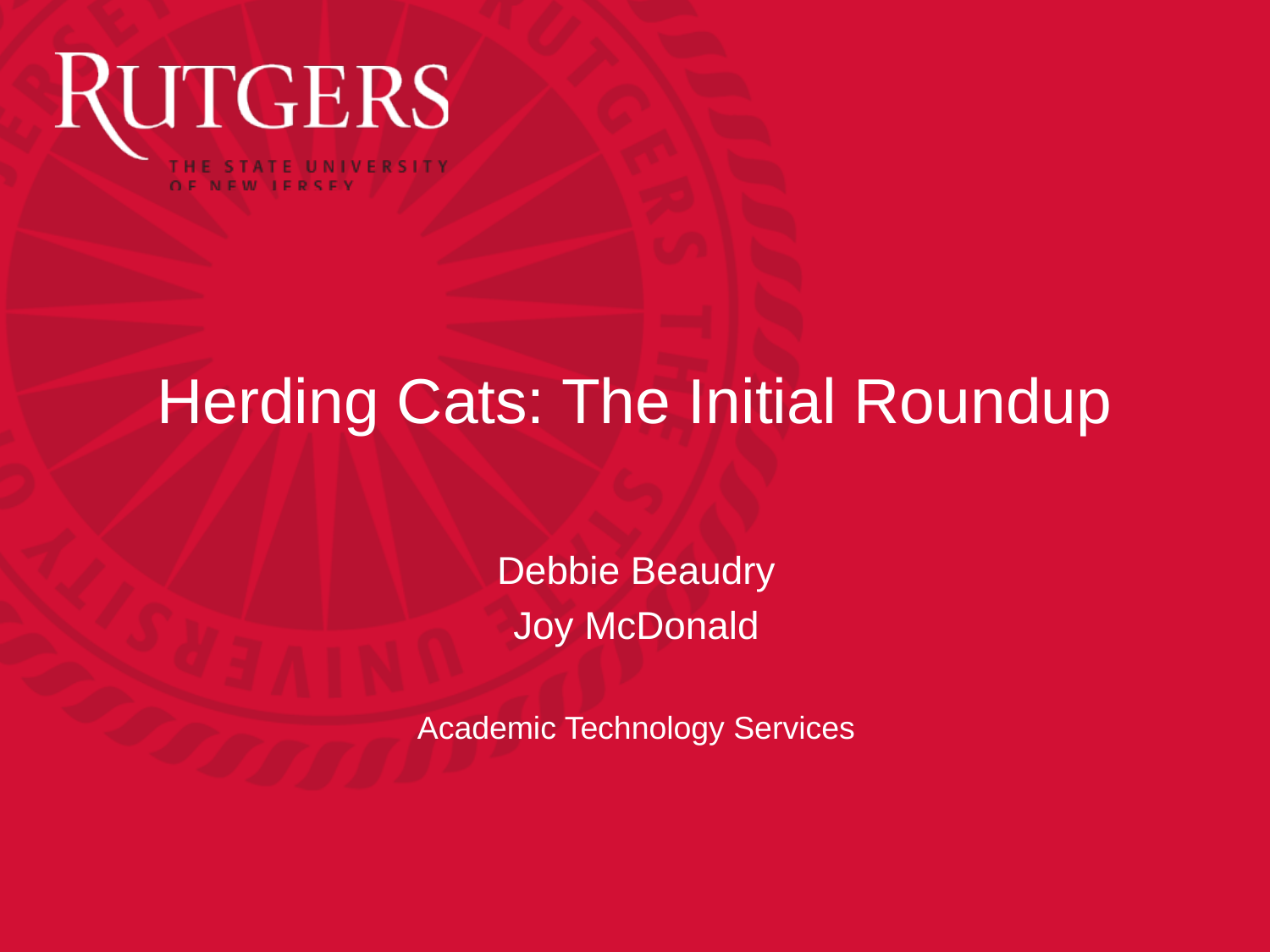

# Herding Cats: The Initial Roundup
Debbie Beaudry
Joy McDonald

Academic Technology Services